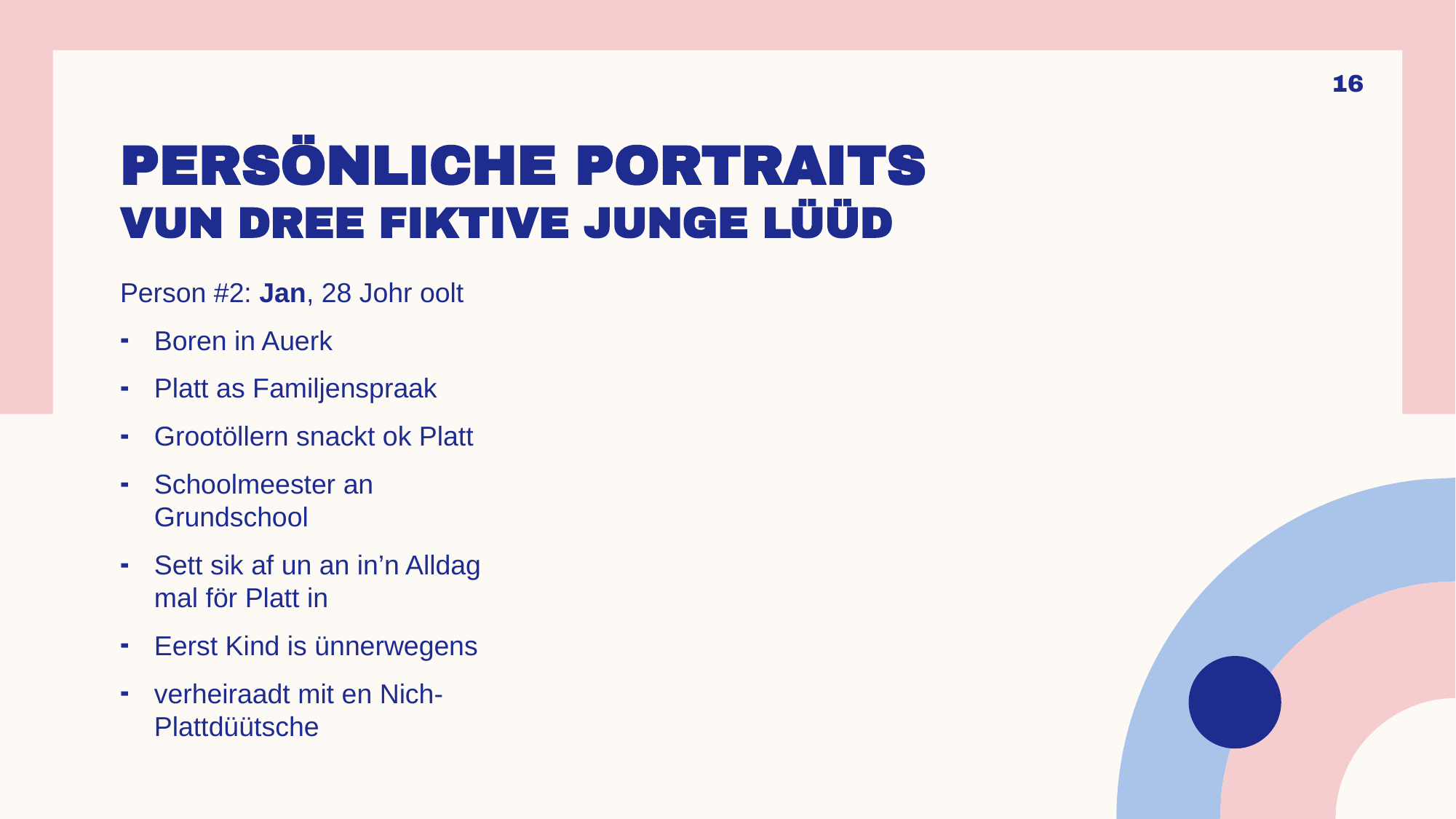

16
# Persönliche Portraits vun dree fiktive junge Lüüd

Person #2: Jan, 28 Johr oolt
Boren in Auerk
Platt as Familjenspraak
Grootöllern snackt ok Platt
Schoolmeester an Grundschool
Sett sik af un an in’n Alldag mal för Platt in
Eerst Kind is ünnerwegens
verheiraadt mit en Nich-Plattdüütsche